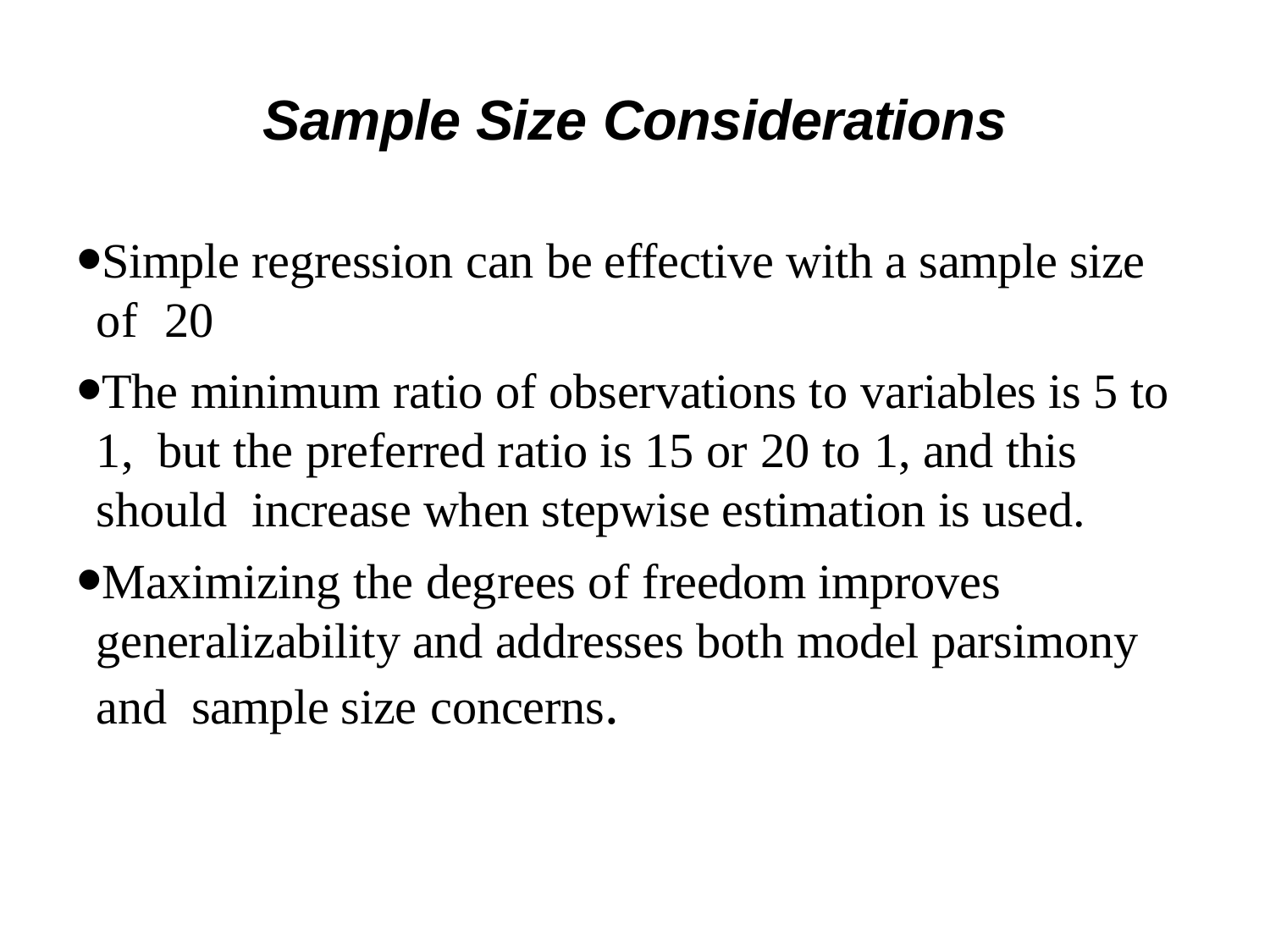

# Sample Size Considerations
Simple regression can be effective with a sample size of  20
The minimum ratio of observations to variables is 5 to 1,  but the preferred ratio is 15 or 20 to 1, and this should  increase when stepwise estimation is used.
Maximizing the degrees of freedom improves  generalizability and addresses both model parsimony and  sample size concerns.